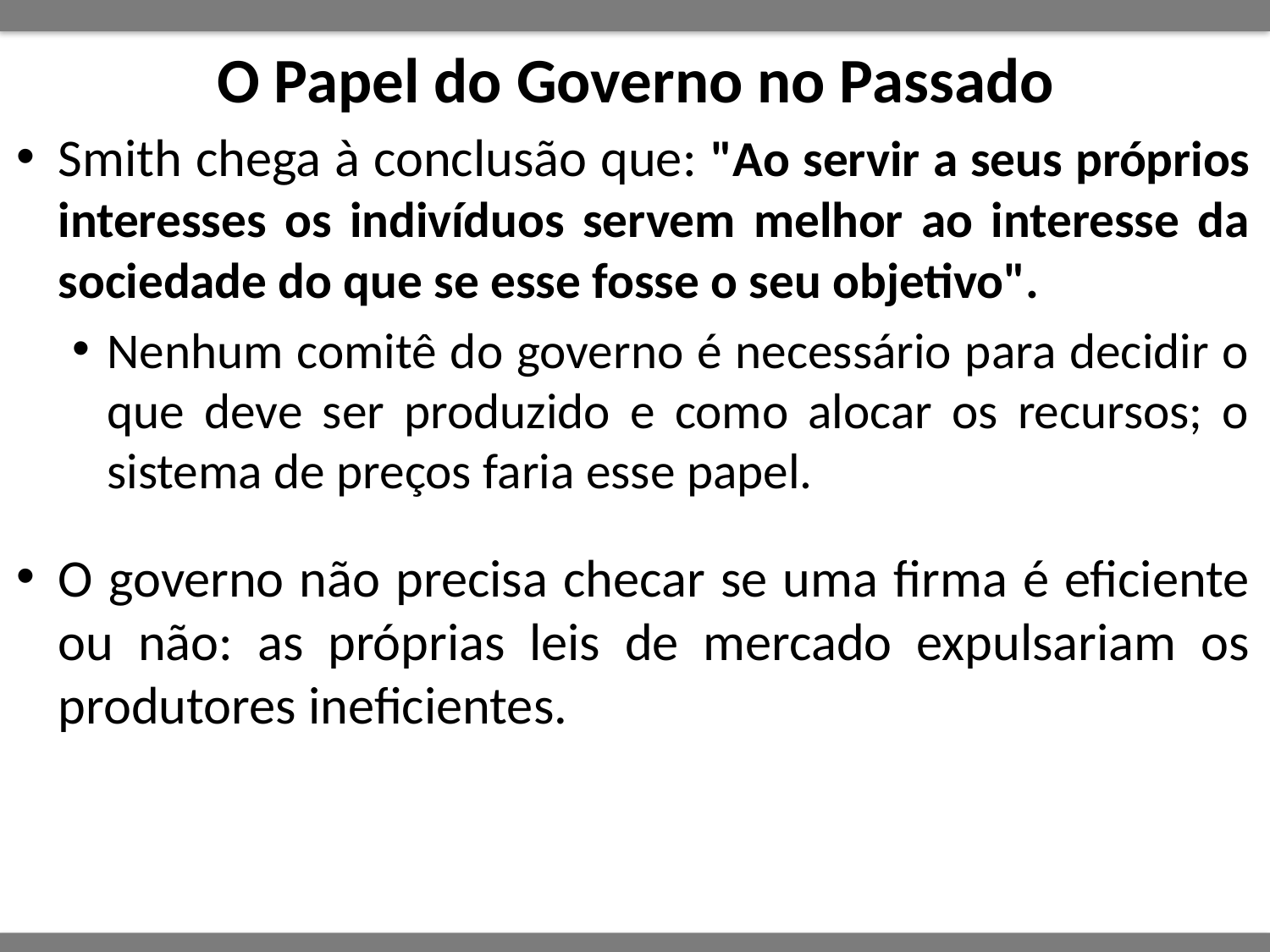

# O Papel do Governo no Passado

Smith chega à conclusão que: "Ao servir a seus próprios interesses os indivíduos servem melhor ao interesse da sociedade do que se esse fosse o seu objetivo".
Nenhum comitê do governo é necessário para decidir o que deve ser produzido e como alocar os recursos; o sistema de preços faria esse papel.

O governo não precisa checar se uma firma é eficiente ou não: as próprias leis de mercado expulsariam os produtores ineficientes.